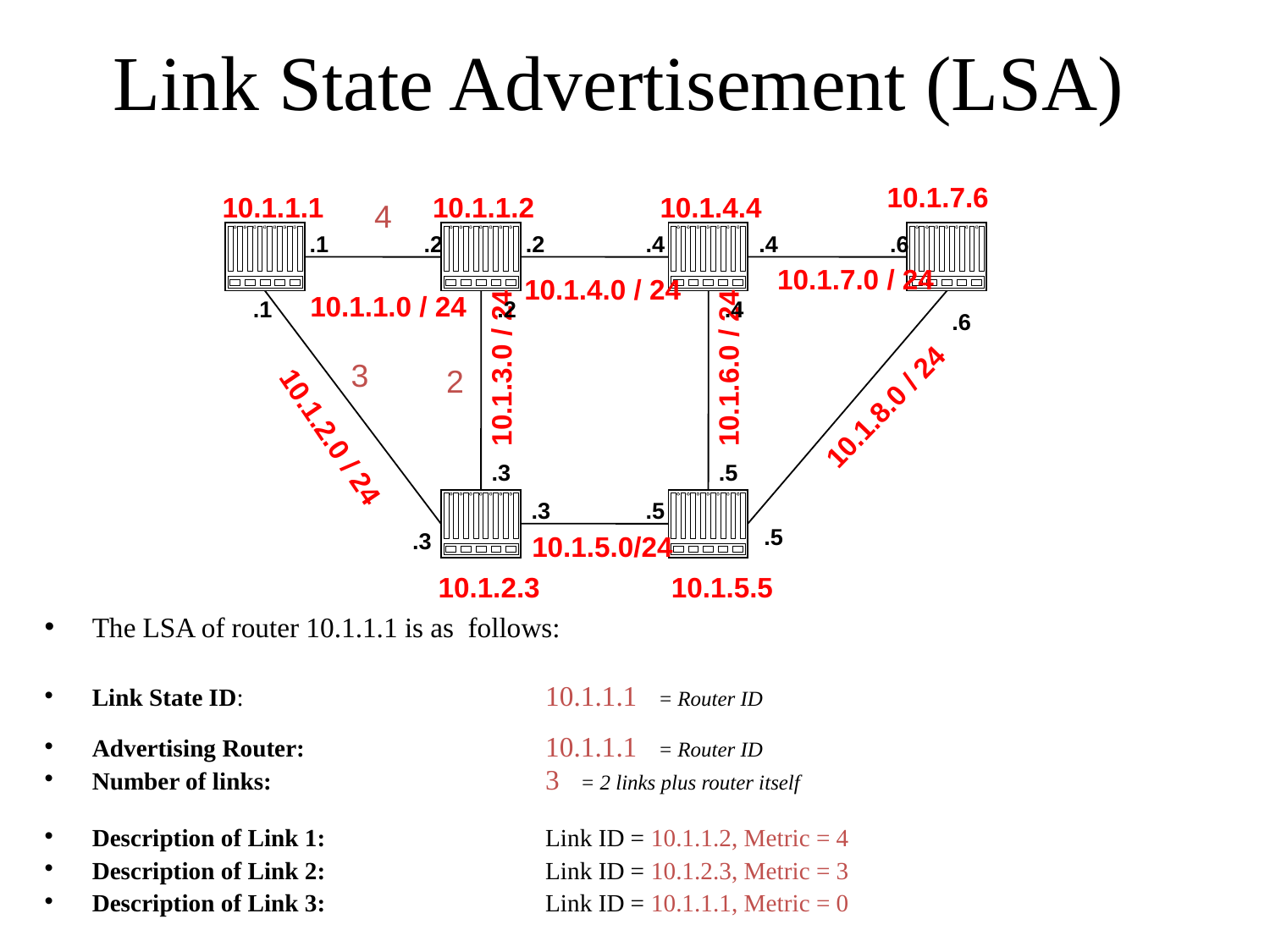

Link State Advertisement (LSA)
10.1.7.6
10.1.1.1
10.1.1.2
10.1.4.4

.1
.2
.2
.4
.4
.6

10.1.7.0 / 24
10.1.4.0 / 24

10.1.1.0 / 24

.1
.2
.4
.6
10.1.3.0 / 24
10.1.6.0 / 24
10.1.8.0 / 24
10.1.2.0 / 24
.3
.5

.3
.5
.5

.3
10.1.5.0/24

10.1.5.5
10.1.2.3
4
3
2
The LSA of router 10.1.1.1 is as  follows:
Link State ID: 	10.1.1.1   = Router ID
Advertising Router: 	10.1.1.1   = Router ID
Number of links: 	3   = 2 links plus router itself

Description of Link 1: 	Link ID = 10.1.1.2, Metric = 4
Description of Link 2: 	Link ID = 10.1.2.3, Metric = 3
Description of Link 3: 	Link ID = 10.1.1.1, Metric = 0